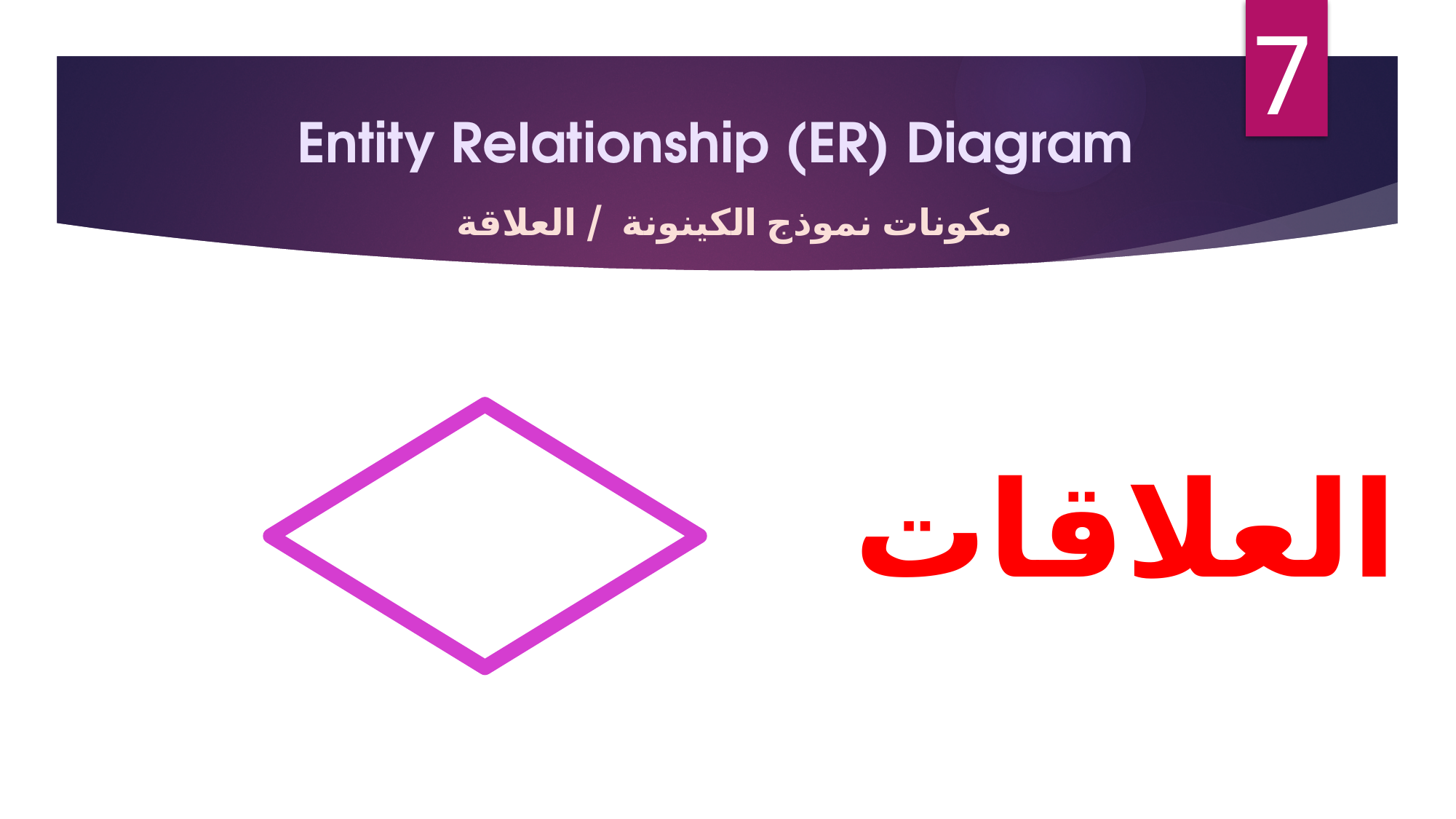

7
Entity Relationship (ER) Diagram
مكونات نموذج الكينونة  / العلاقة

العلاقات